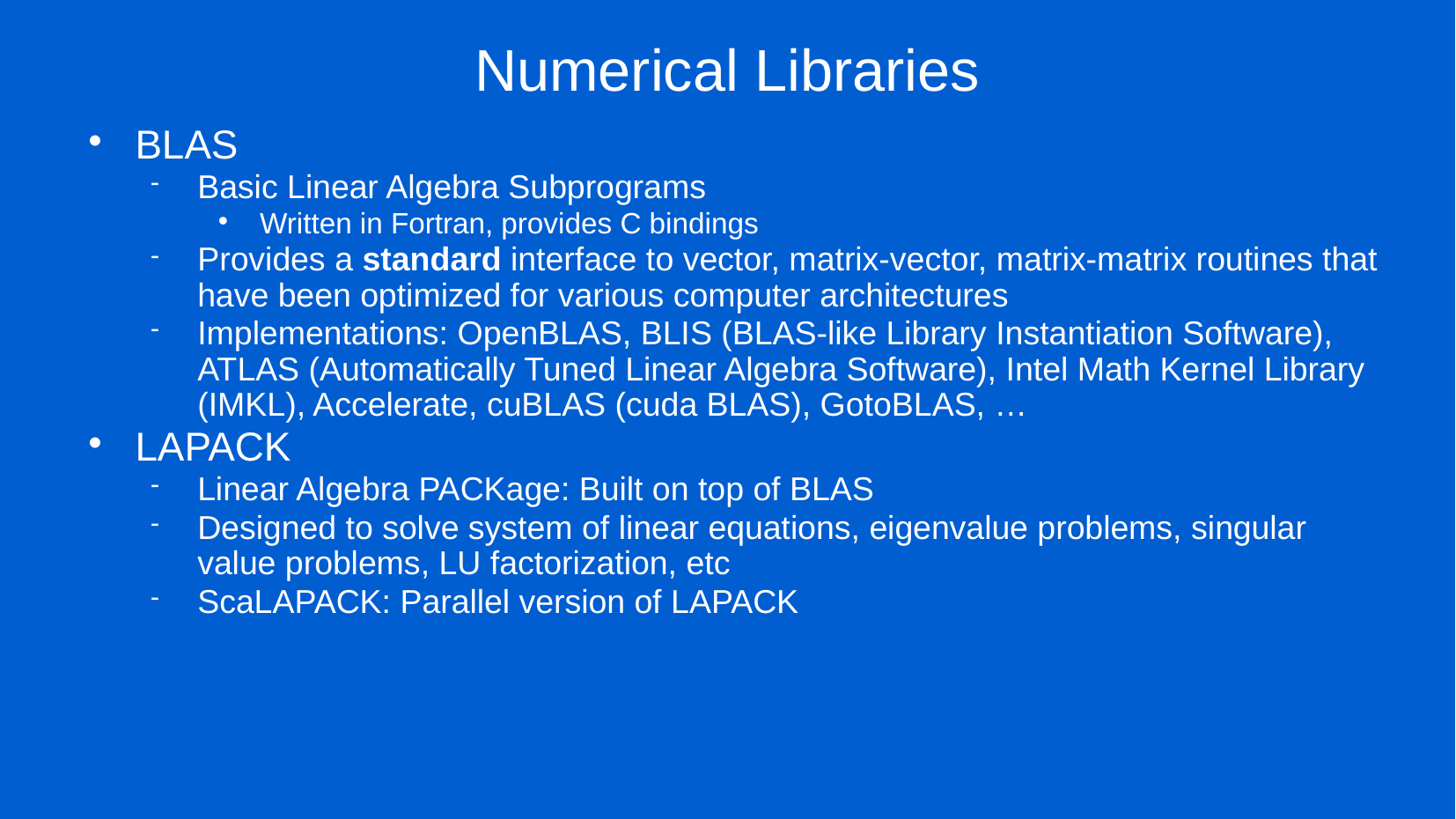

# Numerical Libraries
BLAS
Basic Linear Algebra Subprograms
Written in Fortran, provides C bindings
Provides a standard interface to vector, matrix-vector, matrix-matrix routines that have been optimized for various computer architectures
Implementations: OpenBLAS, BLIS (BLAS-like Library Instantiation Software), ATLAS (Automatically Tuned Linear Algebra Software), Intel Math Kernel Library (IMKL), Accelerate, cuBLAS (cuda BLAS), GotoBLAS, …
LAPACK
Linear Algebra PACKage: Built on top of BLAS
Designed to solve system of linear equations, eigenvalue problems, singular value problems, LU factorization, etc
ScaLAPACK: Parallel version of LAPACK